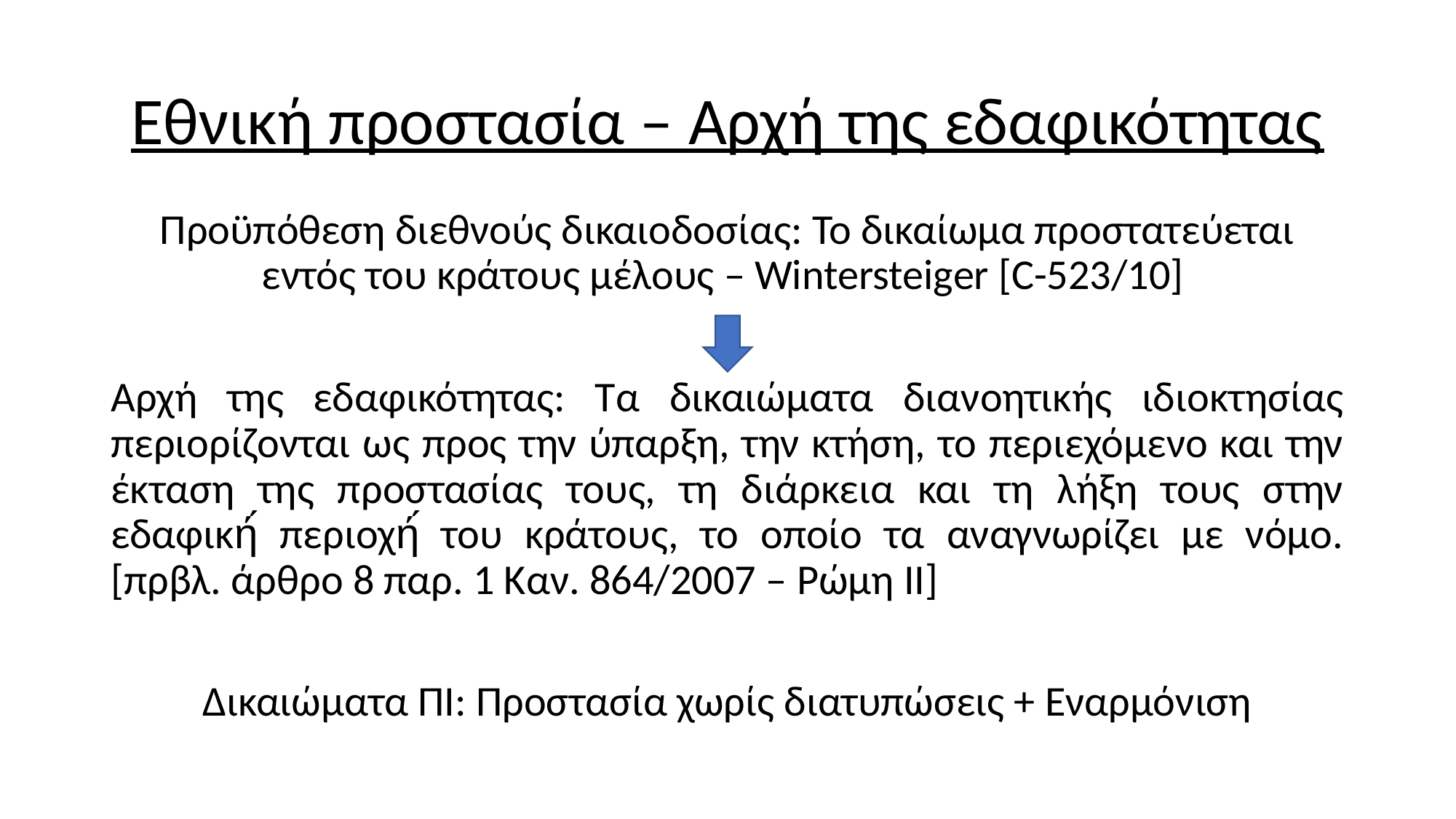

# Εθνική προστασία – Αρχή της εδαφικότητας
Προϋπόθεση διεθνούς δικαιοδοσίας: Το δικαίωμα προστατεύεται εντός του κράτους μέλους – Wintersteiger [C-523/10]

Αρχή της εδαφικότητας: Τα δικαιώματα διανοητικής ιδιοκτησίας περιορίζονται ως προς την ύπαρξη, την κτήση, το περιεχόμενο και την έκταση της προστασίας τους, τη διάρκεια και τη λήξη τους στην εδαφική́ περιοχή́ του κράτους, το οποίο τα αναγνωρίζει με νόμο. [πρβλ. άρθρο 8 παρ. 1 Καν. 864/2007 – Ρώμη ΙΙ]

Δικαιώματα ΠΙ: Προστασία χωρίς διατυπώσεις + Εναρμόνιση